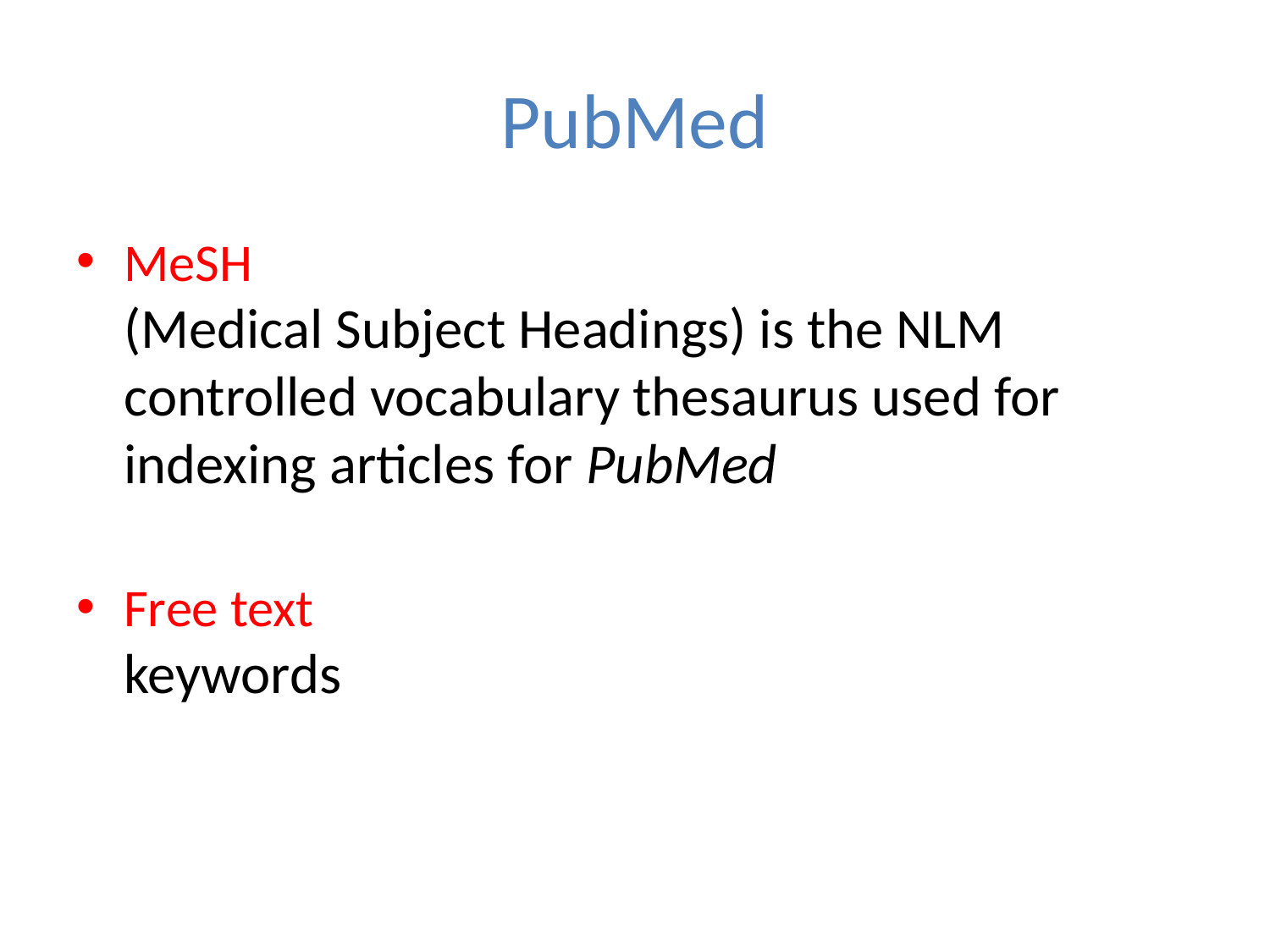

# PubMed
MeSH
(Medical Subject Headings) is the NLM controlled vocabulary thesaurus used for indexing articles for PubMed
Free text
keywords